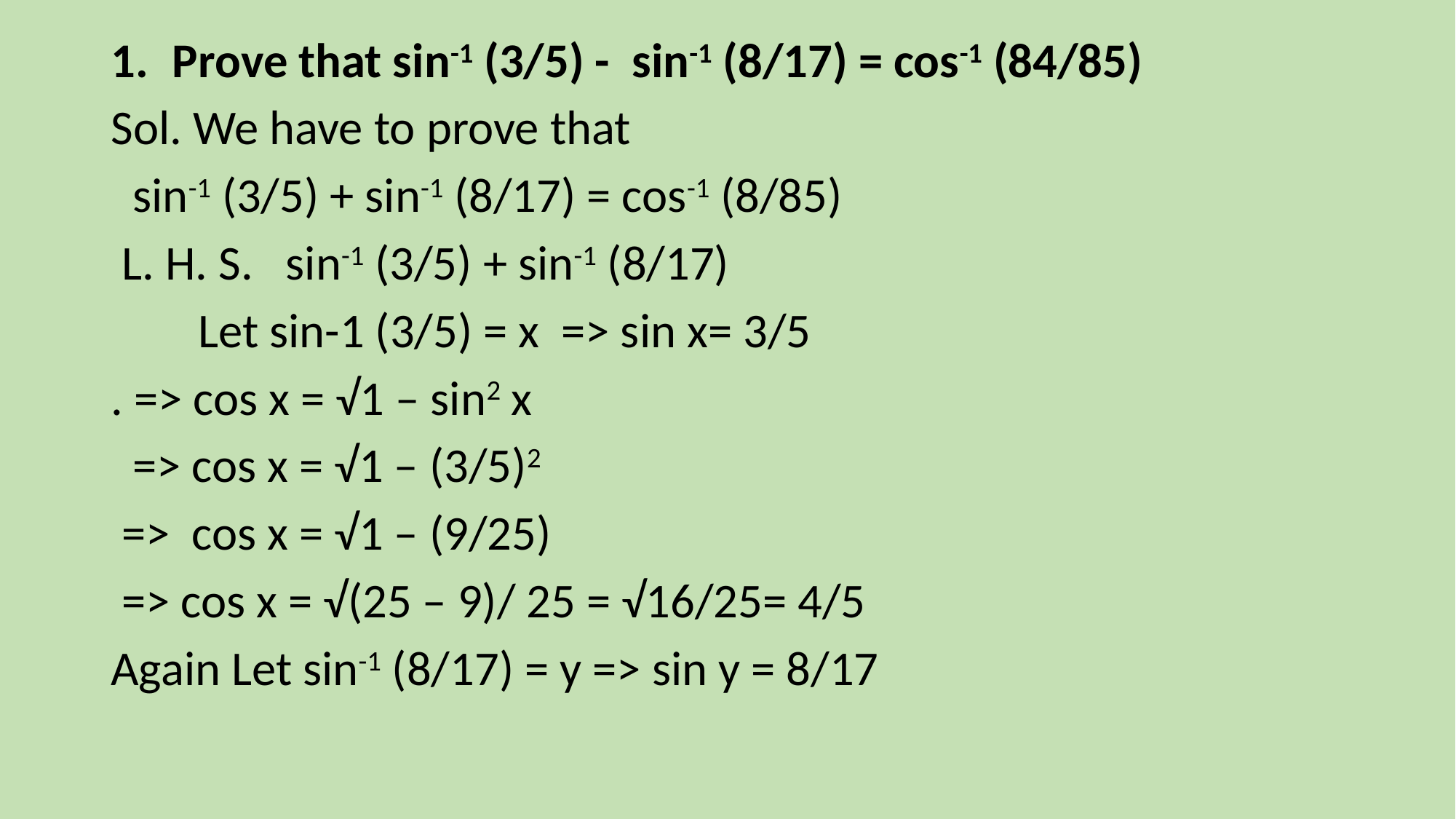

Prove that sin-1 (3/5) -  sin-1 (8/17) = cos-1 (84/85)
Sol. We have to prove that
  sin-1 (3/5) + sin-1 (8/17) = cos-1 (8/85)
 L. H. S.   sin-1 (3/5) + sin-1 (8/17)
        Let sin-1 (3/5) = x  => sin x= 3/5
. => cos x = √1 – sin2 x
  => cos x = √1 – (3/5)2
 =>  cos x = √1 – (9/25)
 => cos x = √(25 – 9)/ 25 = √16/25= 4/5
Again Let sin-1 (8/17) = y => sin y = 8/17